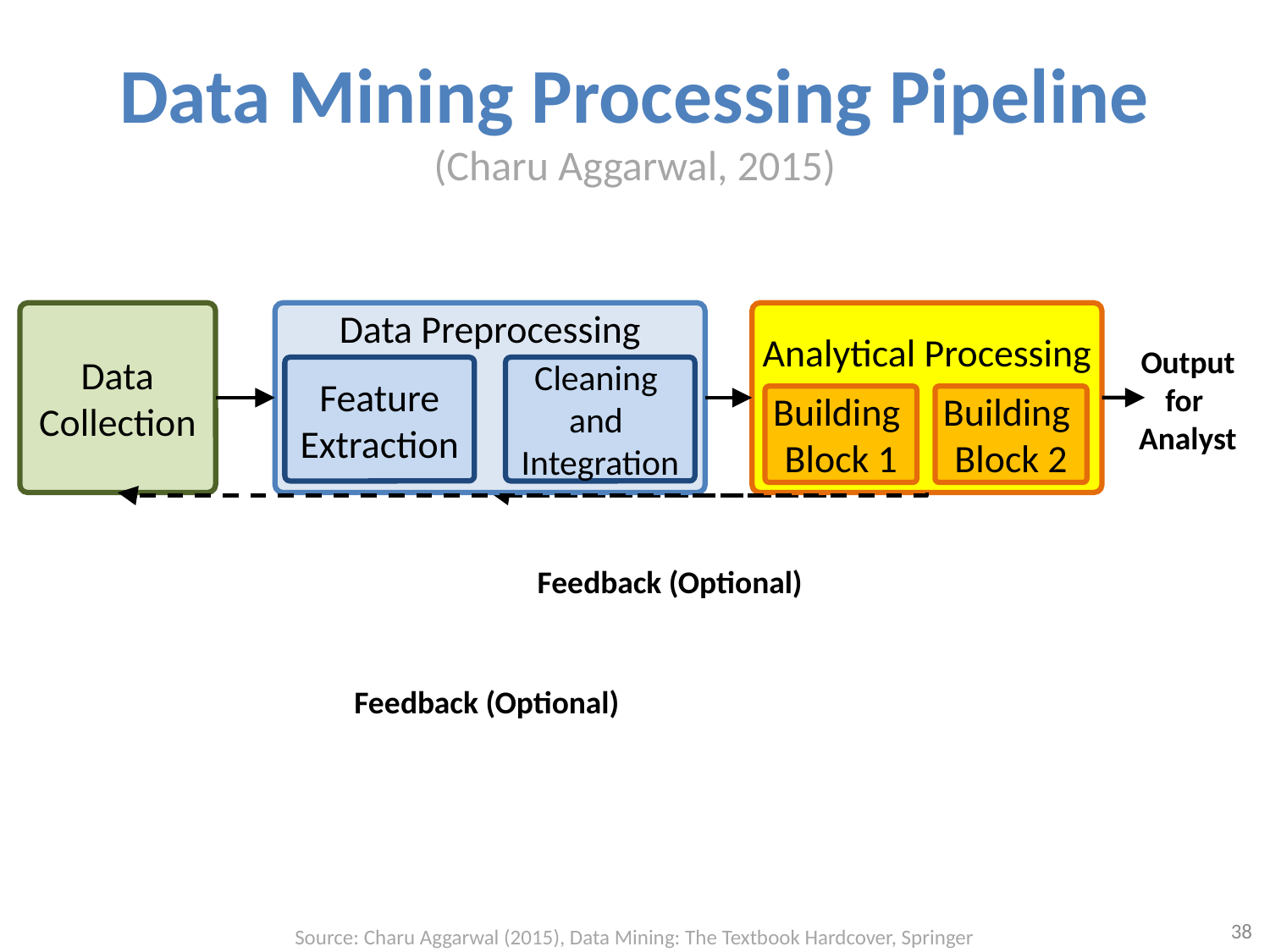

# Data Mining Processing Pipeline (Charu Aggarwal, 2015)
Data Collection
Data Preprocessing

Analytical Processing

Output
for
Analyst
Feature Extraction
Cleaning
and
Integration
Building
Block 1
Building
Block 2
Feedback (Optional)
Feedback (Optional)
38
Source: Charu Aggarwal (2015), Data Mining: The Textbook Hardcover, Springer